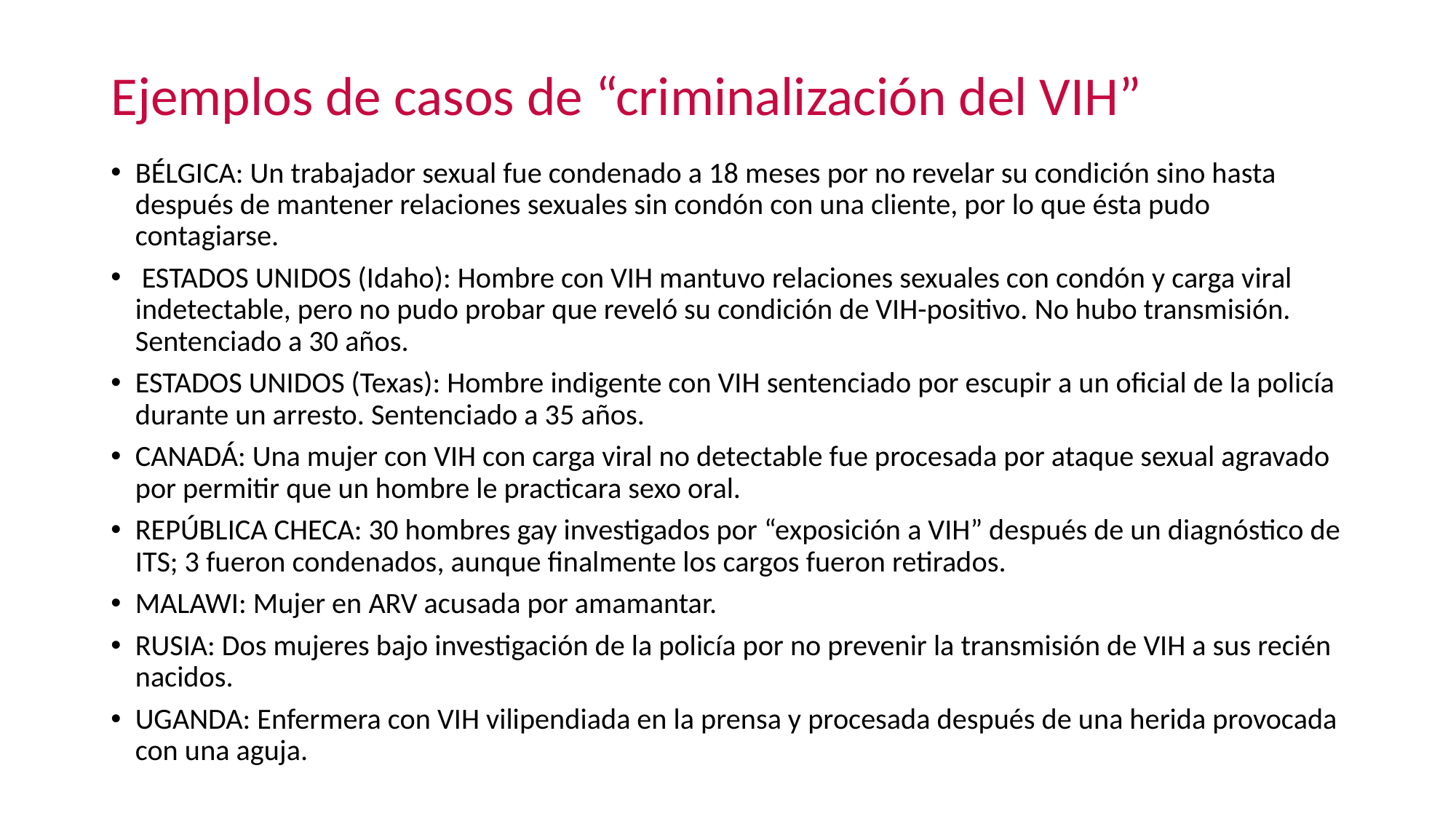

# Ejemplos de casos de “criminalización del VIH”
BÉLGICA: Un trabajador sexual fue condenado a 18 meses por no revelar su condición sino hasta después de mantener relaciones sexuales sin condón con una cliente, por lo que ésta pudo contagiarse.
 ESTADOS UNIDOS (Idaho): Hombre con VIH mantuvo relaciones sexuales con condón y carga viral indetectable, pero no pudo probar que reveló su condición de VIH-positivo. No hubo transmisión. Sentenciado a 30 años.
ESTADOS UNIDOS (Texas): Hombre indigente con VIH sentenciado por escupir a un oficial de la policía durante un arresto. Sentenciado a 35 años.
CANADÁ: Una mujer con VIH con carga viral no detectable fue procesada por ataque sexual agravado por permitir que un hombre le practicara sexo oral.
REPÚBLICA CHECA: 30 hombres gay investigados por “exposición a VIH” después de un diagnóstico de ITS; 3 fueron condenados, aunque finalmente los cargos fueron retirados.
MALAWI: Mujer en ARV acusada por amamantar.
RUSIA: Dos mujeres bajo investigación de la policía por no prevenir la transmisión de VIH a sus recién nacidos.
UGANDA: Enfermera con VIH vilipendiada en la prensa y procesada después de una herida provocada con una aguja.